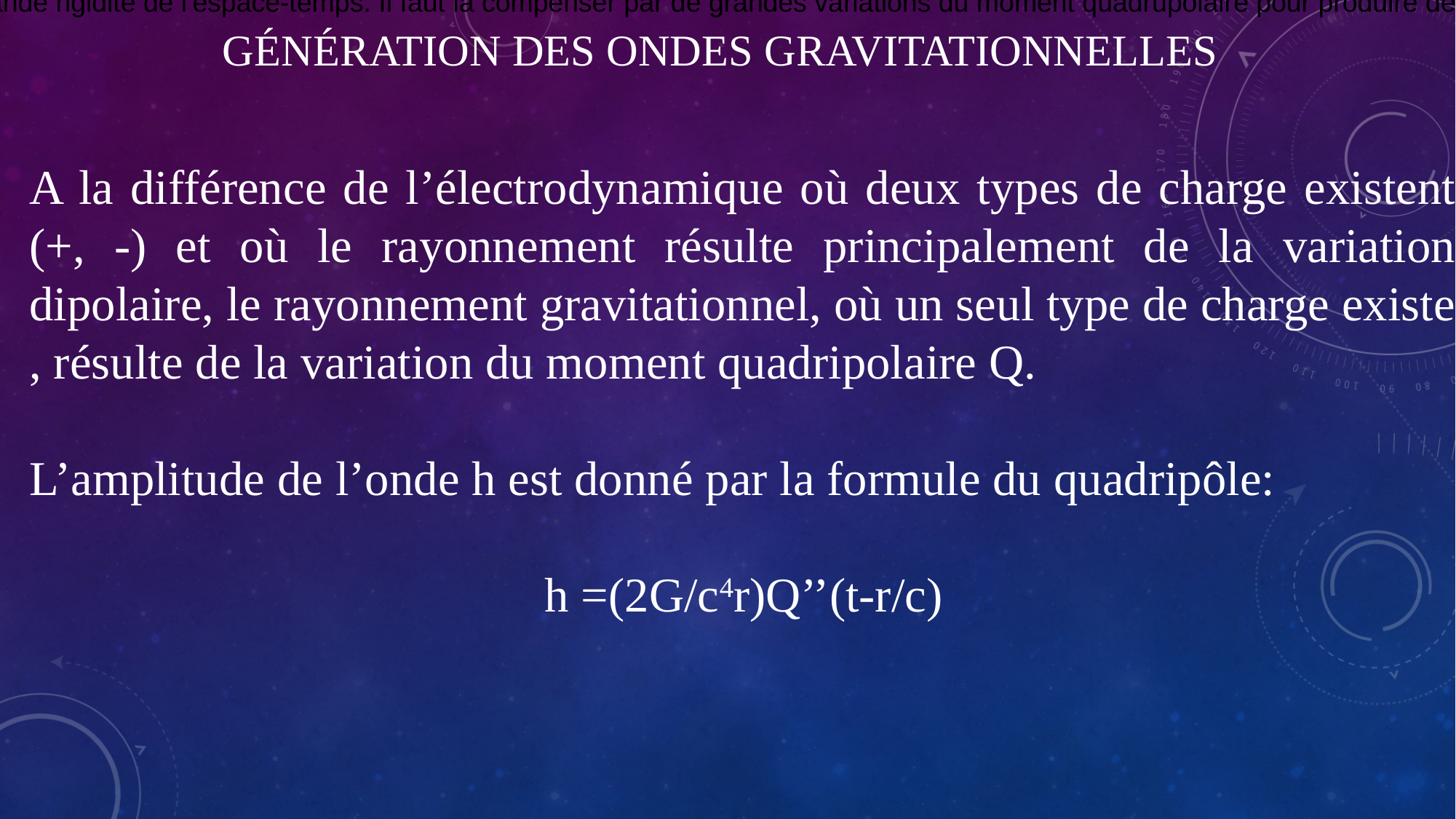

La petitesse du facteur    traduit la grande rigidité de l'espace-temps. Il faut la compenser par de grandes variations du moment quadrupôlaire pour produire des ondes gravitationnelles détectables

# Génération des ondes gravitationnelles

A la différence de l’électrodynamique où deux types de charge existent (+, -) et où le rayonnement résulte principalement de la variation dipolaire, le rayonnement gravitationnel, où un seul type de charge existe , résulte de la variation du moment quadripolaire Q.

L’amplitude de l’onde h est donné par la formule du quadripôle:

h =(2G/c4r)Q’’(t-r/c)